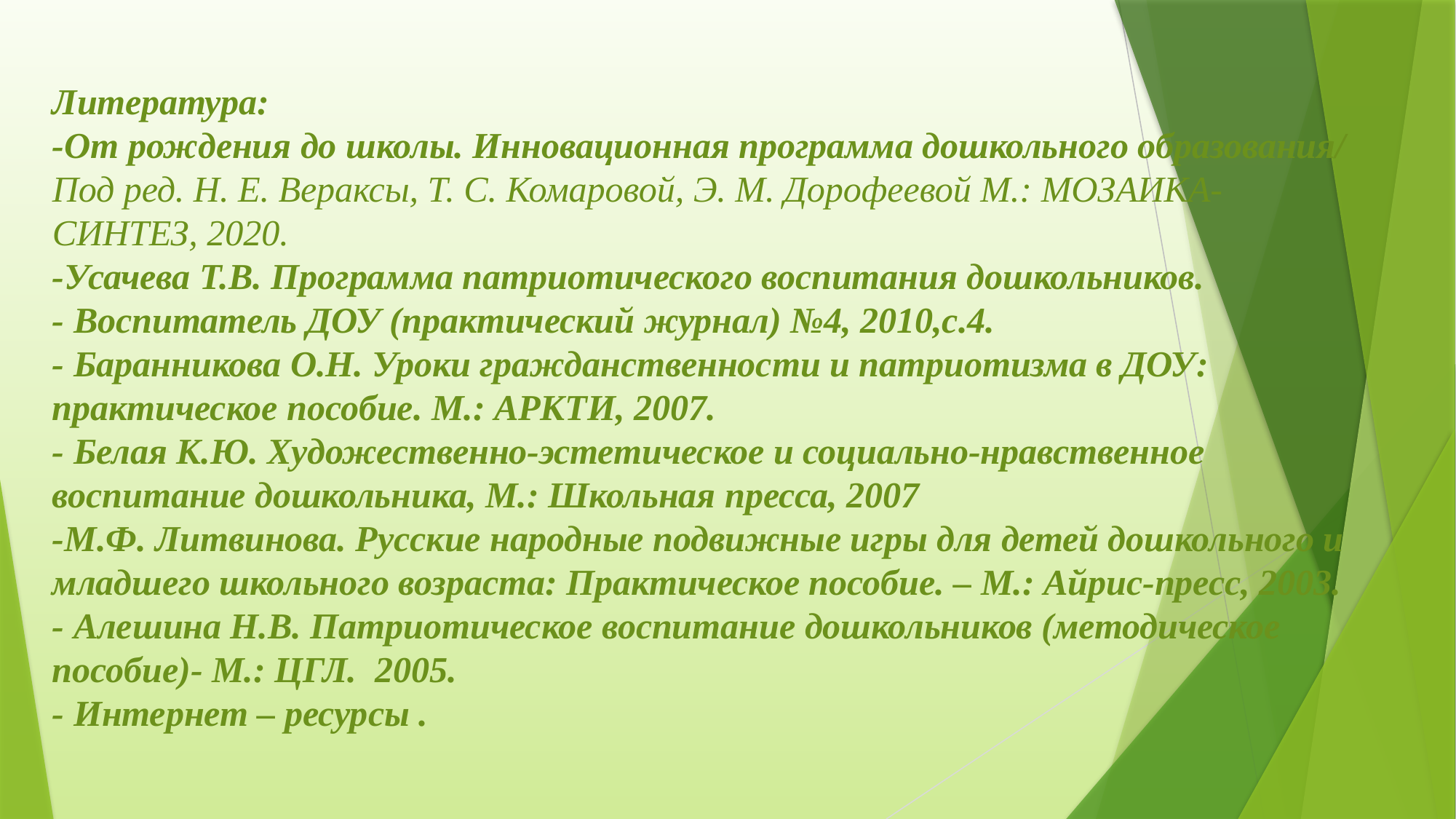

# Литература: -От рождения до школы. Инновационная программа дошкольного образования/ Под ред. Н. Е. Вераксы, Т. С. Комаровой, Э. М. Дорофеевой М.: МОЗАИКА-СИНТЕЗ, 2020. -Усачева Т.В. Программа патриотического воспитания дошкольников. - Воспитатель ДОУ (практический журнал) №4, 2010,с.4. - Баранникова О.Н. Уроки гражданственности и патриотизма в ДОУ: практическое пособие. М.: АРКТИ, 2007. - Белая К.Ю. Художественно-эстетическое и социально-нравственное воспитание дошкольника, М.: Школьная пресса, 2007 -М.Ф. Литвинова. Русские народные подвижные игры для детей дошкольного и младшего школьного возраста: Практическое пособие. – М.: Айрис-пресс, 2003. - Алешина Н.В. Патриотическое воспитание дошкольников (методическое пособие)- М.: ЦГЛ.  2005. - Интернет – ресурсы .